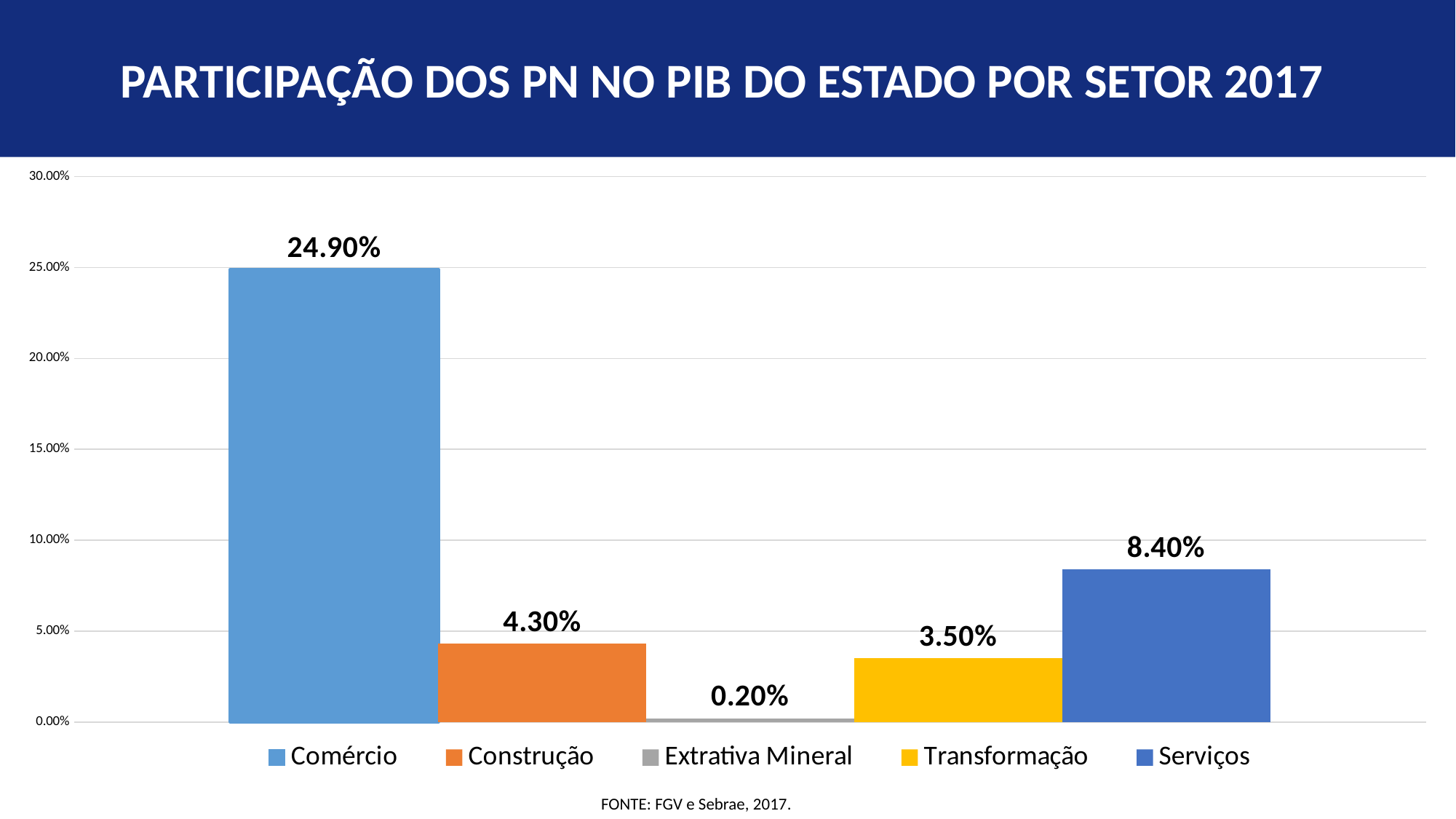

PARTICIPAÇÃO DOS PN NO PIB DO ESTADO POR SETOR 2017

### Chart

| Category | Comércio | Construção | Extrativa Mineral | Transformação | Serviços |
|---|---|---|---|---|---|
| TO | 0.249 | 0.043 | 0.002 | 0.035 | 0.084 |
FONTE: FGV e Sebrae, 2017.